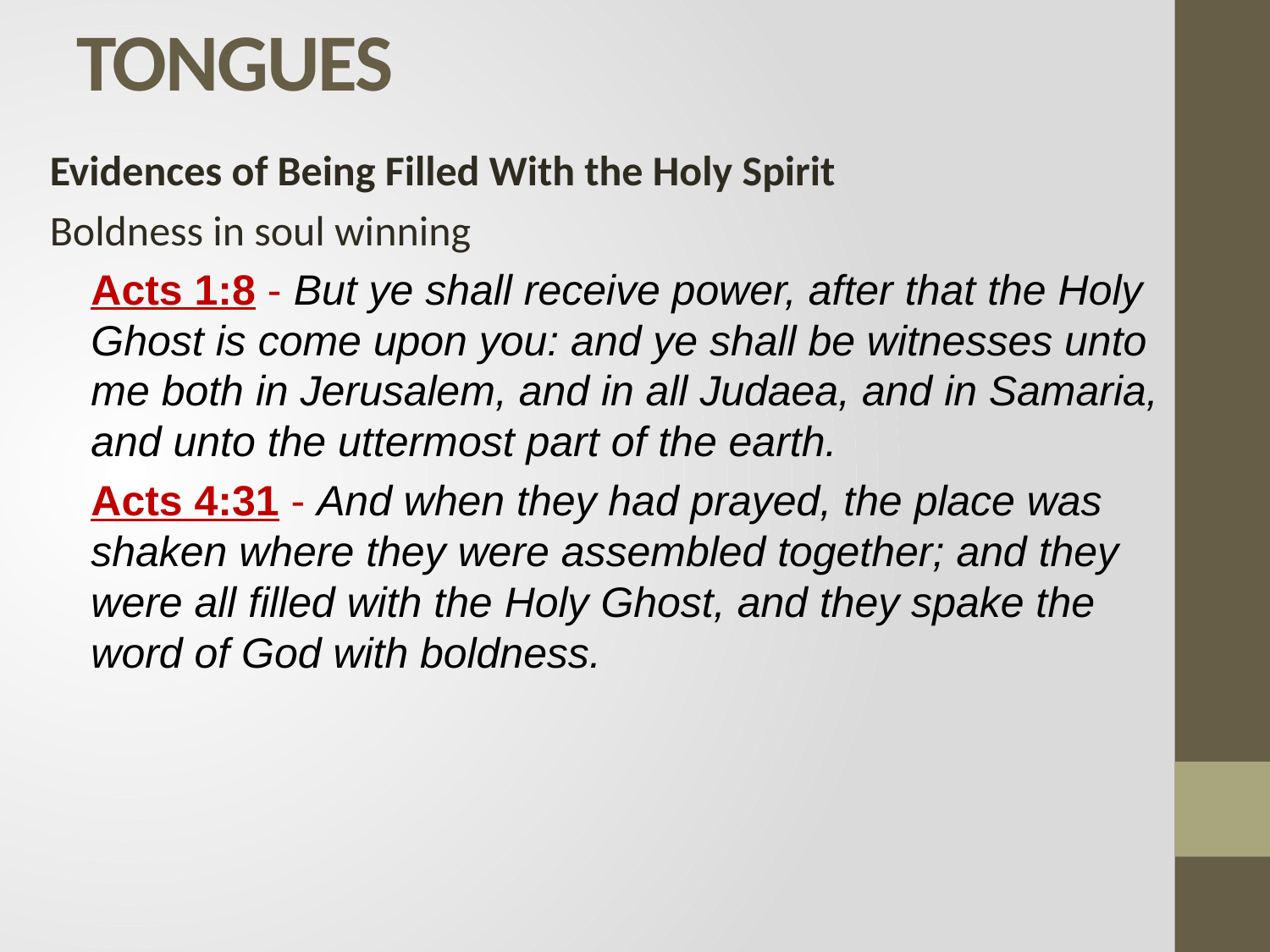

# TONGUES
Evidences of Being Filled With the Holy Spirit
Boldness in soul winning
Acts 1:8 ‑ But ye shall receive power, after that the Holy Ghost is come upon you: and ye shall be witnesses unto me both in Jerusalem, and in all Judaea, and in Samaria, and unto the uttermost part of the earth.
Acts 4:31 ‑ And when they had prayed, the place was shaken where they were assembled together; and they were all filled with the Holy Ghost, and they spake the word of God with boldness.